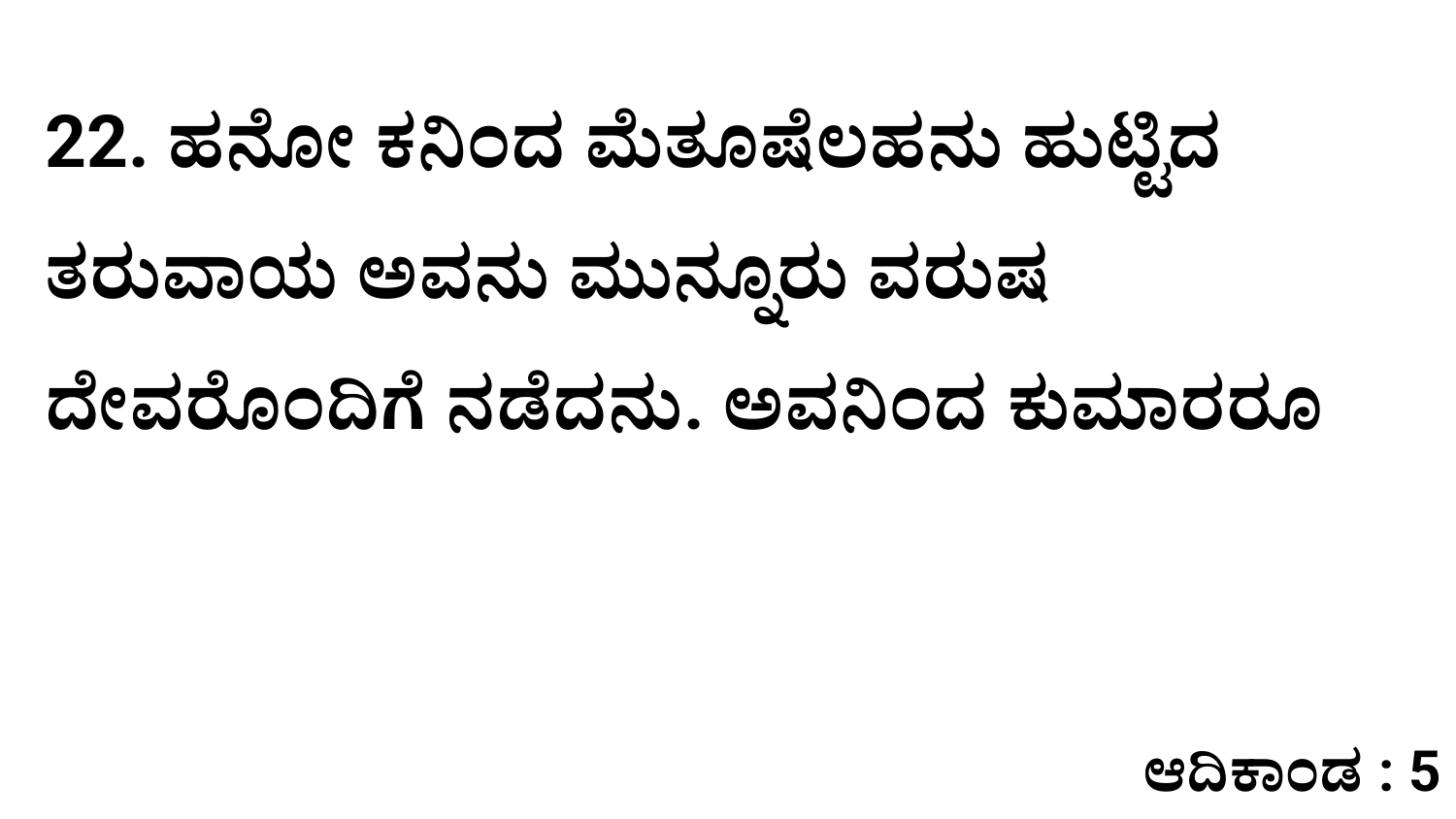

22. ಹನೋ ಕನಿಂದ ಮೆತೂಷೆಲಹನು ಹುಟ್ಟಿದ ತರುವಾಯ ಅವನು ಮುನ್ನೂರು ವರುಷ ದೇವರೊಂದಿಗೆ ನಡೆದನು. ಅವನಿಂದ ಕುಮಾರರೂ
ಆದಿಕಾಂಡ : 5